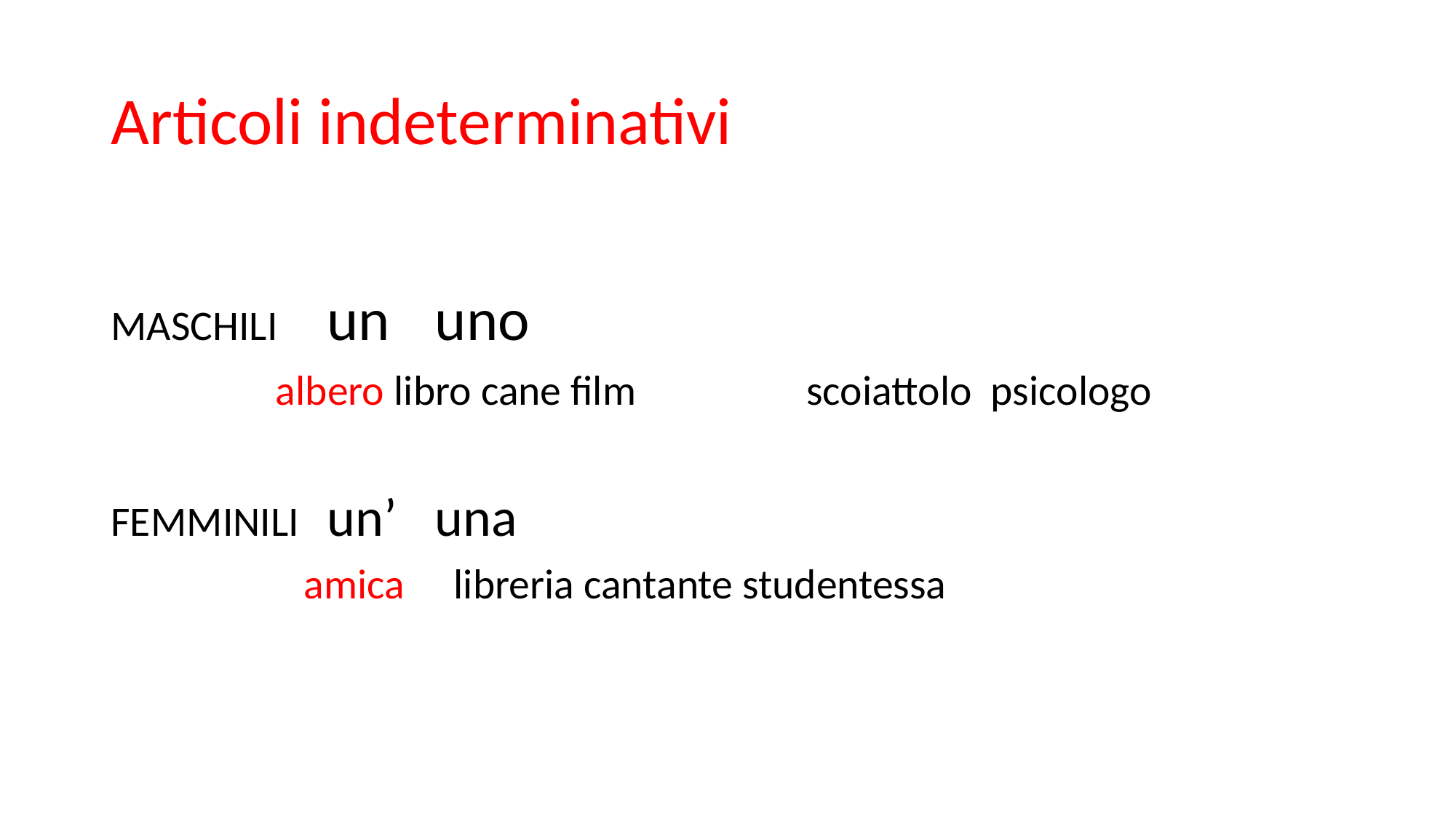

# Articoli indeterminativi

MASCHILI  			un				uno
		      albero libro cane film		     scoiattolo  psicologo

FEMMINILI			un’				una
			         amica 		  libreria cantante studentessa